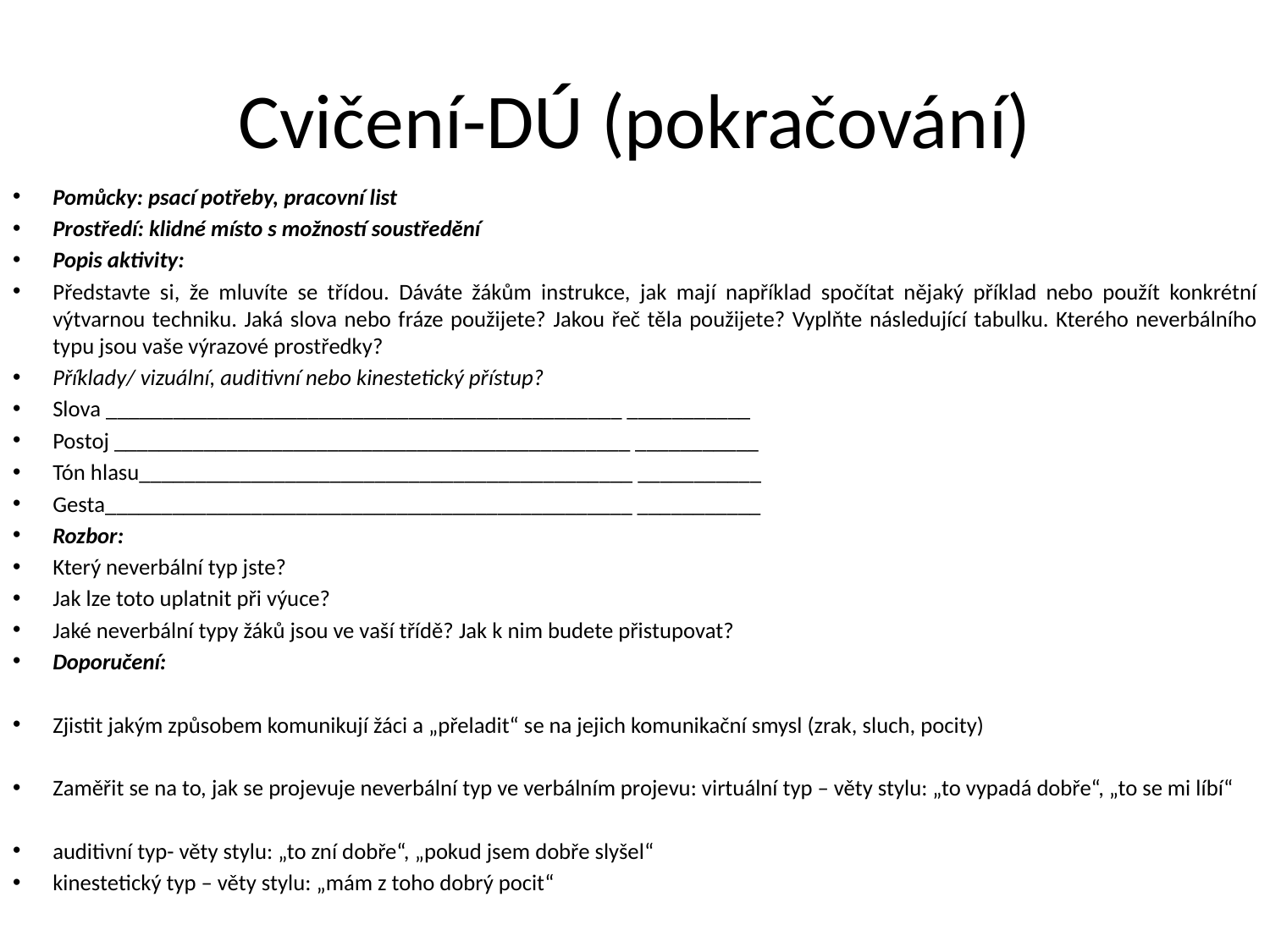

# Cvičení-DÚ (pokračování)
Pomůcky: psací potřeby, pracovní list
Prostředí: klidné místo s možností soustředění
Popis aktivity:
Představte si, že mluvíte se třídou. Dáváte žákům instrukce, jak mají například spočítat nějaký příklad nebo použít konkrétní výtvarnou techniku. Jaká slova nebo fráze použijete? Jakou řeč těla použijete? Vyplňte následující tabulku. Kterého neverbálního typu jsou vaše výrazové prostředky?
Příklady/ vizuální, auditivní nebo kinestetický přístup?
Slova ______________________________________________ ___________
Postoj ______________________________________________ ___________
Tón hlasu____________________________________________ ___________
Gesta_______________________________________________ ___________
Rozbor:
Který neverbální typ jste?
Jak lze toto uplatnit při výuce?
Jaké neverbální typy žáků jsou ve vaší třídě? Jak k nim budete přistupovat?
Doporučení:

Zjistit jakým způsobem komunikují žáci a „přeladit“ se na jejich komunikační smysl (zrak, sluch, pocity)

Zaměřit se na to, jak se projevuje neverbální typ ve verbálním projevu: virtuální typ – věty stylu: „to vypadá dobře“, „to se mi líbí“

auditivní typ- věty stylu: „to zní dobře“, „pokud jsem dobře slyšel“
kinestetický typ – věty stylu: „mám z toho dobrý pocit“